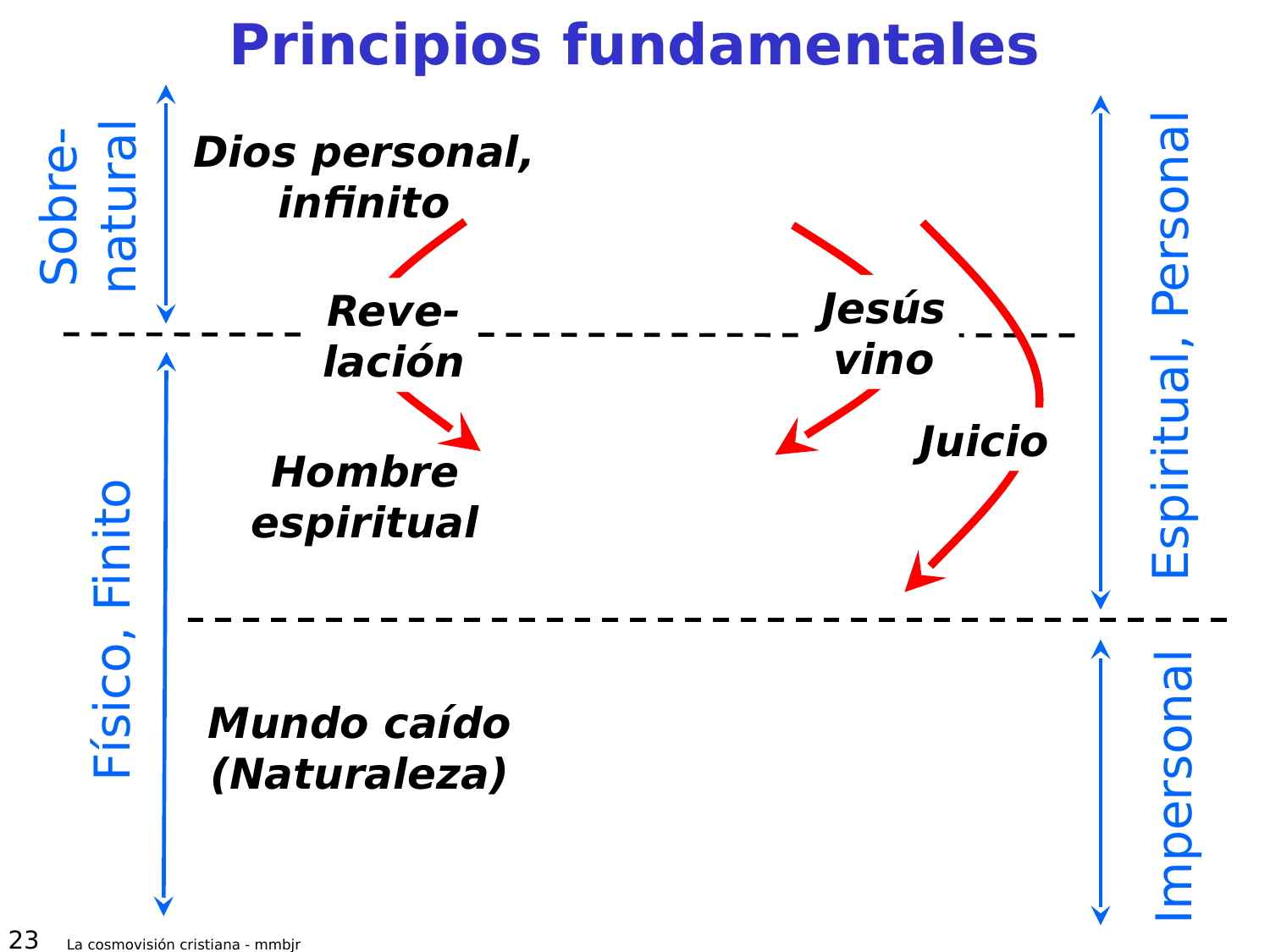

# Principios fundamentales
Dios personal,
infinito
Sobre-
natural

Jesús
vino
Reve-
lación
Espiritual, Personal
Juicio
Hombre
espiritual
Físico, Finito
Mundo caído
(Naturaleza)
Impersonal
23
La cosmovisión cristiana - mmbjr